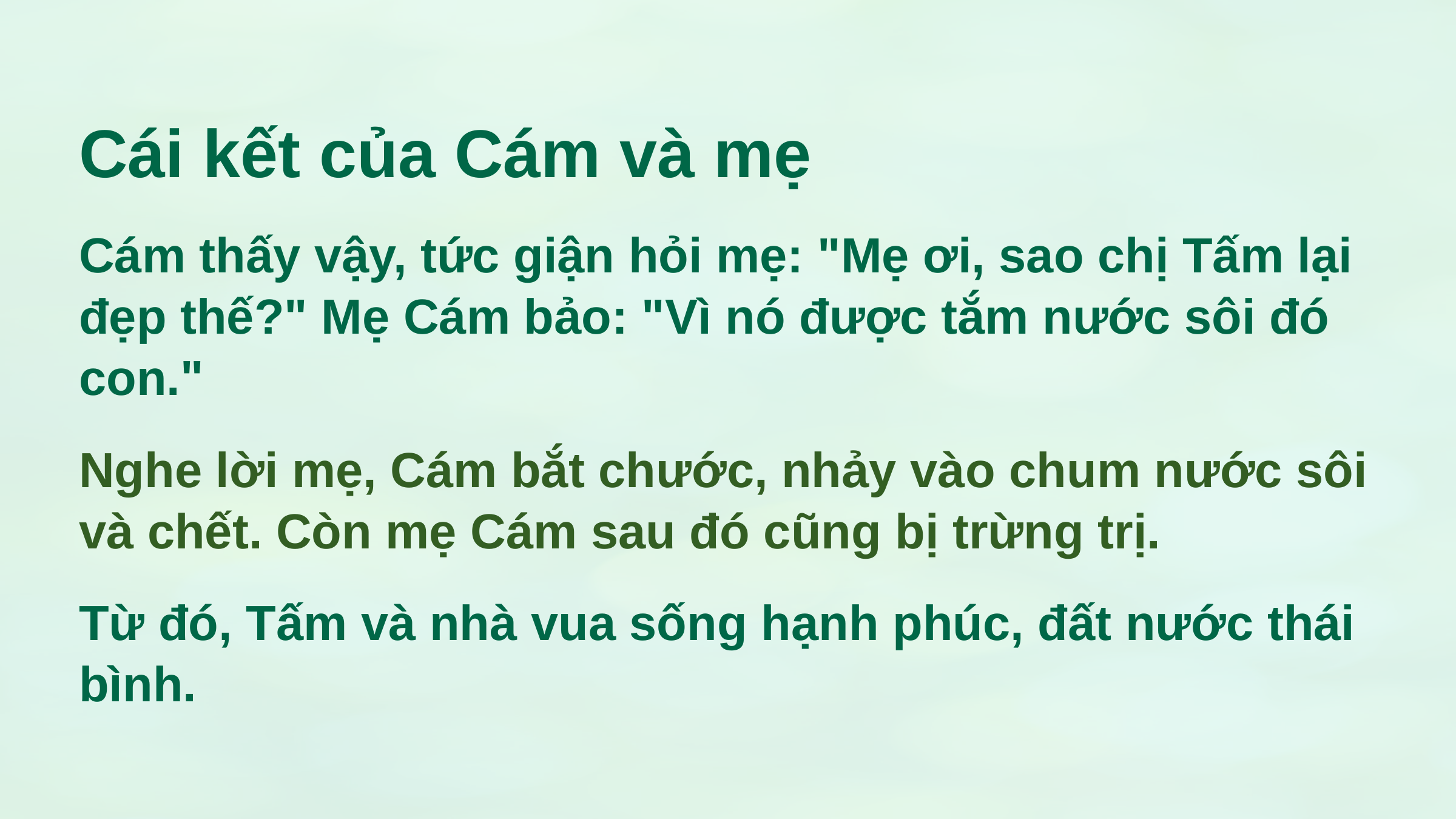

Cái kết của Cám và mẹ
Cám thấy vậy, tức giận hỏi mẹ: "Mẹ ơi, sao chị Tấm lại đẹp thế?" Mẹ Cám bảo: "Vì nó được tắm nước sôi đó con."
Nghe lời mẹ, Cám bắt chước, nhảy vào chum nước sôi và chết. Còn mẹ Cám sau đó cũng bị trừng trị.
Từ đó, Tấm và nhà vua sống hạnh phúc, đất nước thái bình.